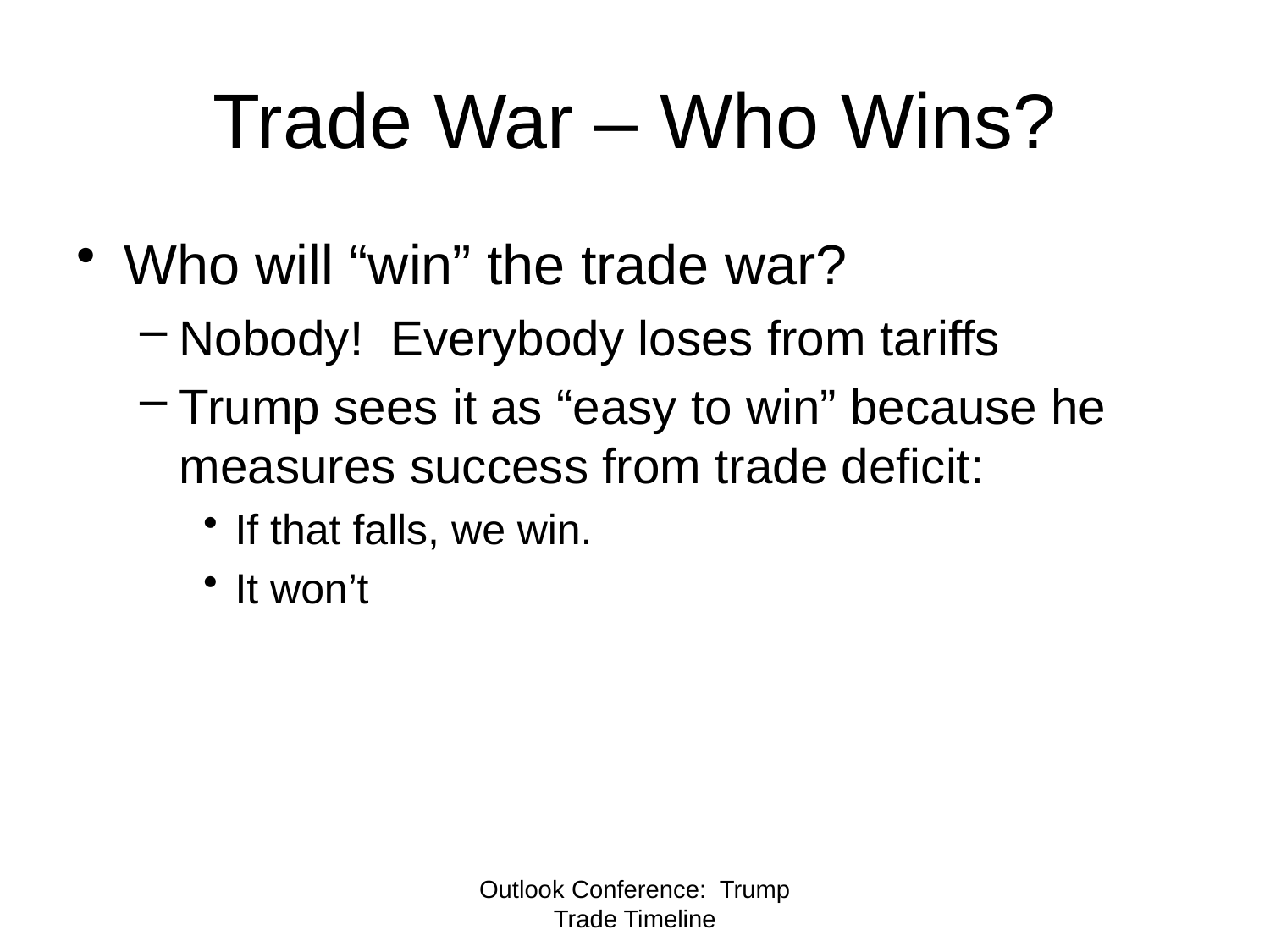

# Trade War – Who Wins?
Who will “win” the trade war?
Nobody!  Everybody loses from tariffs
Trump sees it as “easy to win” because he measures success from trade deficit:
If that falls, we win.
It won’t

Outlook Conference:  Trump Trade Timeline